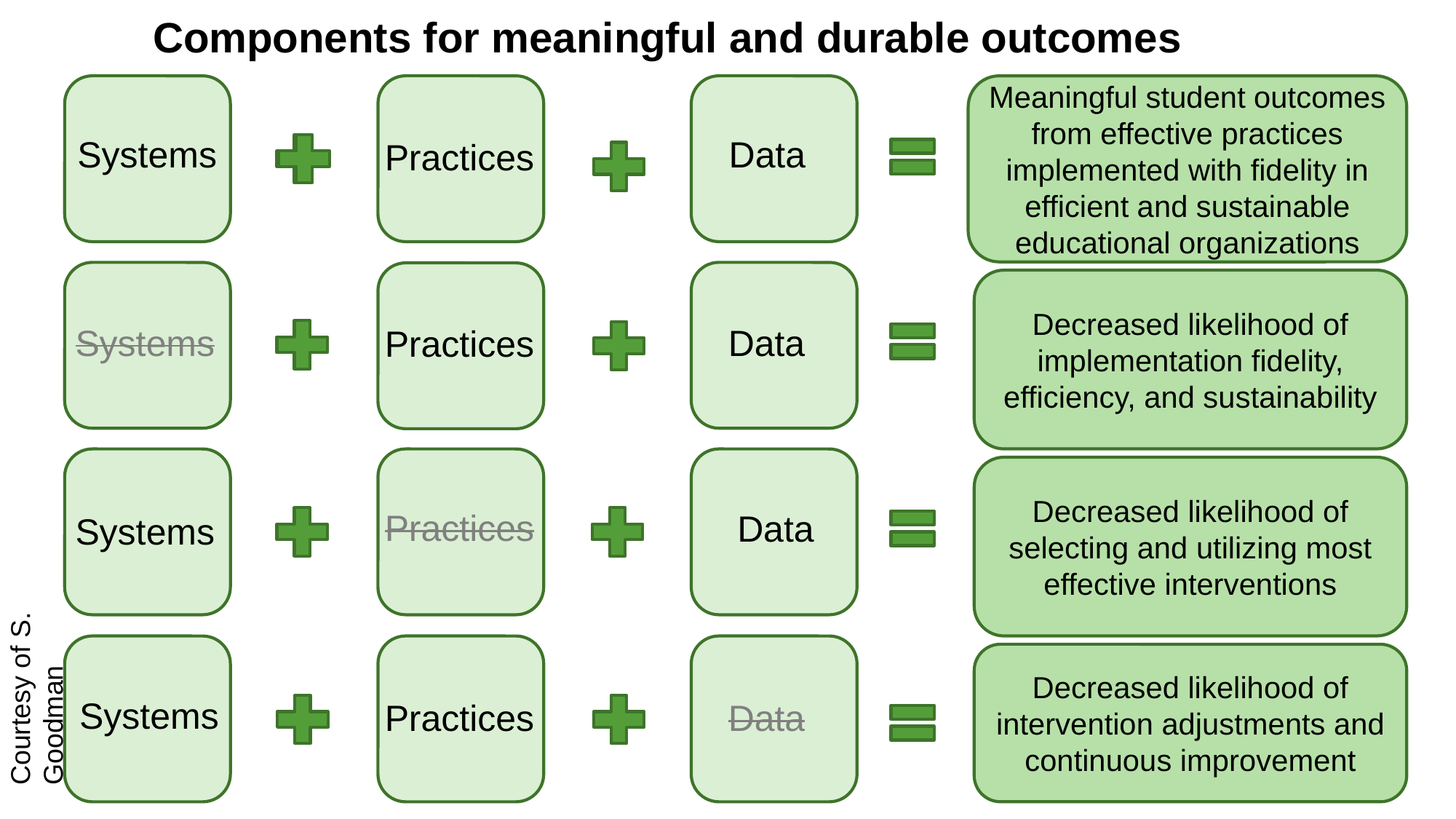

Components for meaningful and durable outcomes

Meaningful student outcomes from effective practices implemented with fidelity in efficient and sustainable educational organizations
Systems

Data

Practices

Decreased likelihood of implementation fidelity, efficiency, and sustainability

Systems
Data
Practices

Decreased likelihood of selecting and utilizing most effective interventions
Courtesy of S. Goodman

Practices
Data
Systems

Decreased likelihood of intervention adjustments and continuous improvement

Systems
Practices
Data